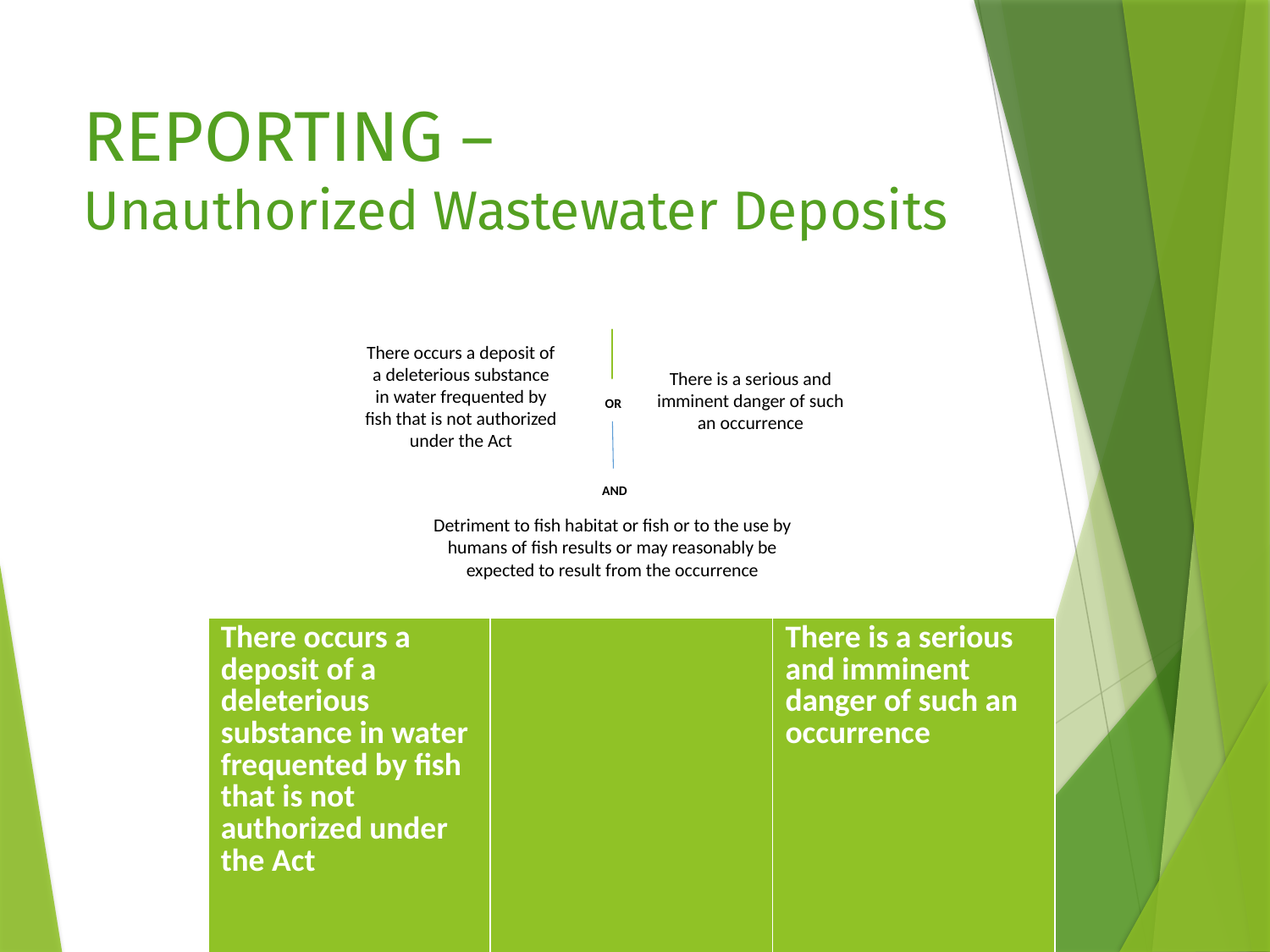

# REPORTING – Unauthorized Wastewater Deposits
There occurs a deposit of a deleterious substance in water frequented by fish that is not authorized under the Act
There is a serious and imminent danger of such an occurrence
OR
AND

Detriment to fish habitat or fish or to the use by humans of fish results or may reasonably be expected to result from the occurrence
| There occurs a deposit of a deleterious substance in water frequented by fish that is not authorized under the Act |  | There is a serious and imminent danger of such an occurrence |
| --- | --- | --- |
|  | Detriment to fish habitat or fish or to the use by humans of fish results or may reasonably be expected to result from the occurrence |  |